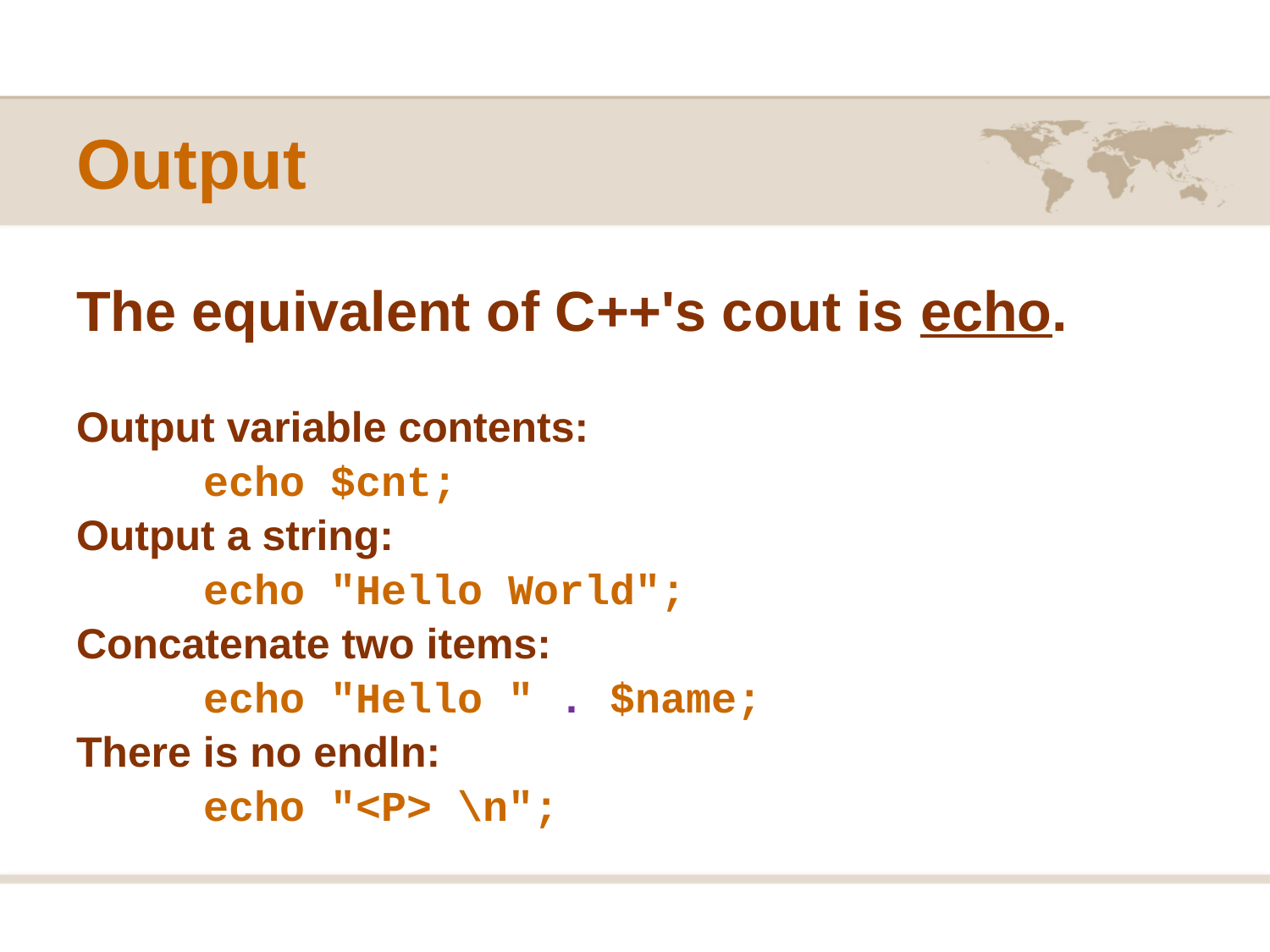

# Output
The equivalent of C++'s cout is echo.

Output variable contents:
	echo $cnt;
Output a string:
	echo "Hello World";
Concatenate two items:
	echo "Hello " . $name;
There is no endln:
	echo "<P> \n";